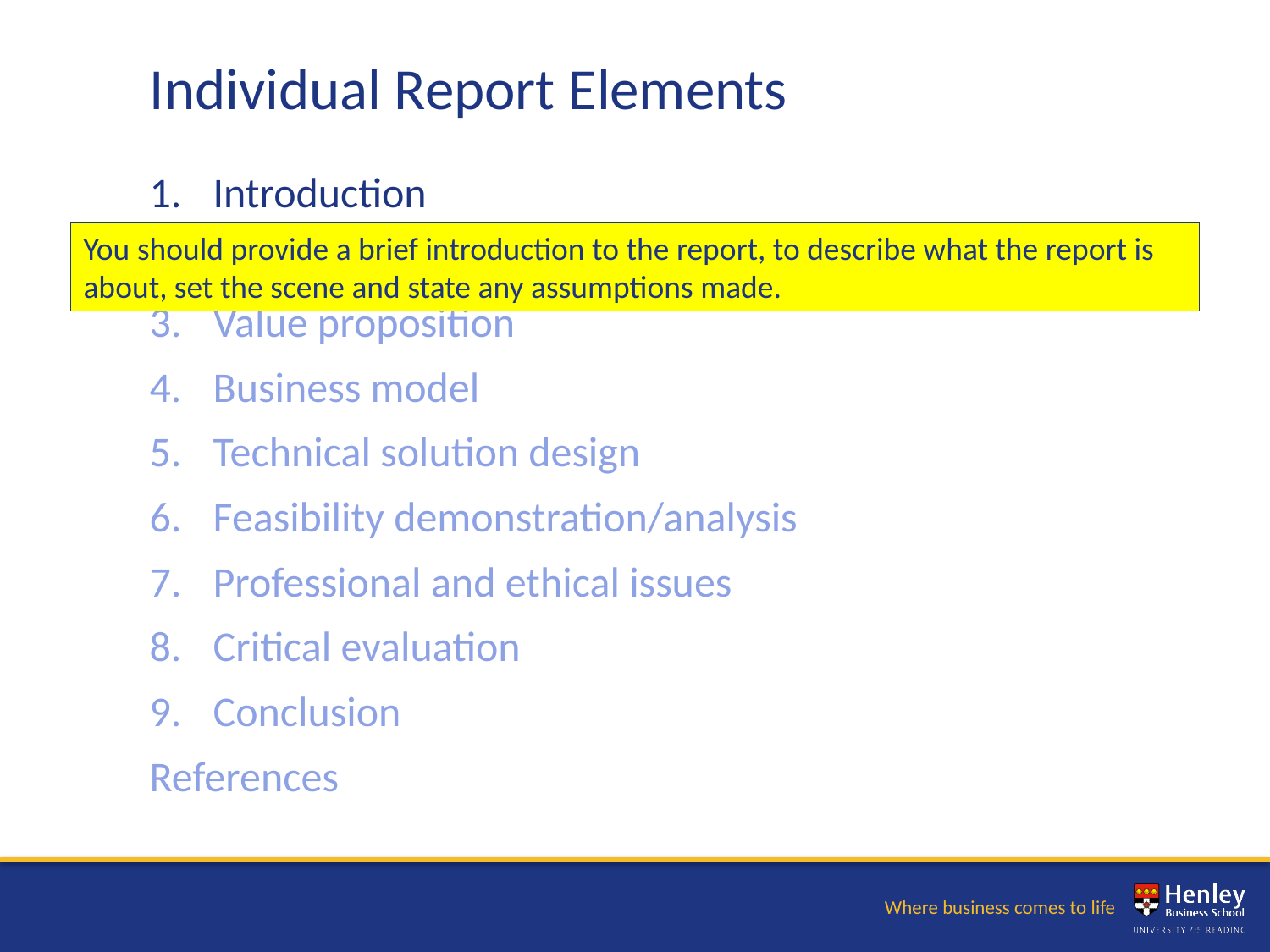

Individual Report Elements
Introduction
Problem situation and domain analysis
Value proposition
Business model
Technical solution design
Feasibility demonstration/analysis
Professional and ethical issues
Critical evaluation
Conclusion
References
You should provide a brief introduction to the report, to describe what the report is about, set the scene and state any assumptions made.
6